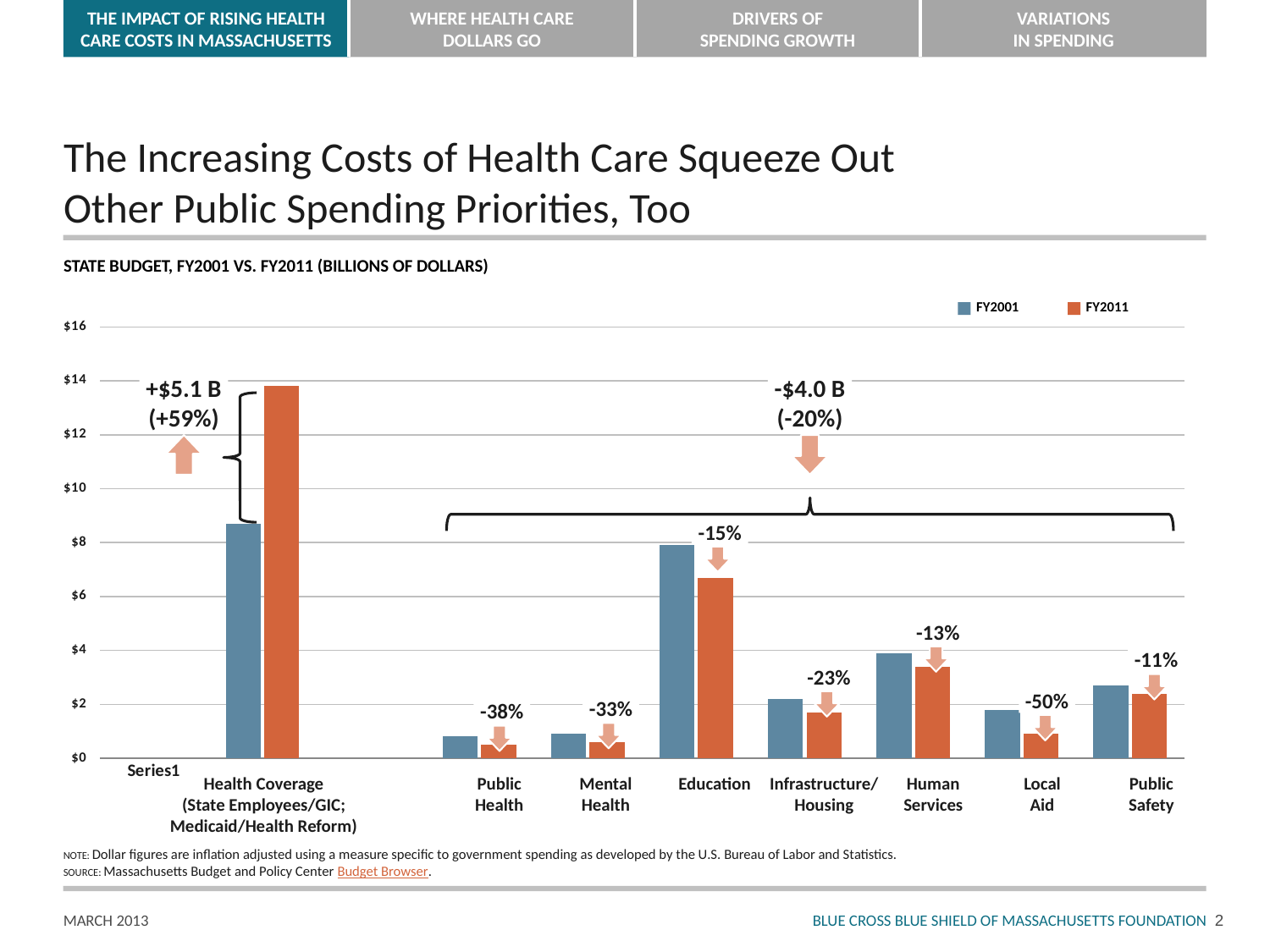

# The Increasing Costs of Health Care Squeeze Out Other Public Spending Priorities, Too

STATE BUDGET, FY2001 VS. FY2011 (BILLIONS OF DOLLARS)
FY2001

FY2011

### Chart

| Category | FY2001 | FY2011 |
|---|---|---|
|  | None | None |
|  | 8.700000000000001 | 13.8 |
|  | None | None |
|  | 0.8 | 0.5 |
|  | 0.9 | 0.6000000000000006 |
|  | 7.9 | 6.7 |
|  | 2.2 | 1.7 |
|  | 3.9 | 3.4 |
|  | 1.8 | 0.9 |
|  | 2.7 | 2.4 |
+$5.1 B
(+59%)
-$4.0 B
(-20%)

-15%

-13%

-11%

-23%

-50%

-33%

-38%

Health Coverage
(State Employees/GIC; Medicaid/Health Reform)
Public
Health
Mental
Health
Education
Infrastructure/
Housing
Human
Services
Local
Aid
Public
Safety
NOTE: Dollar figures are inflation adjusted using a measure specific to government spending as developed by the U.S. Bureau of Labor and Statistics.
SOURCE: Massachusetts Budget and Policy Center Budget Browser.
2